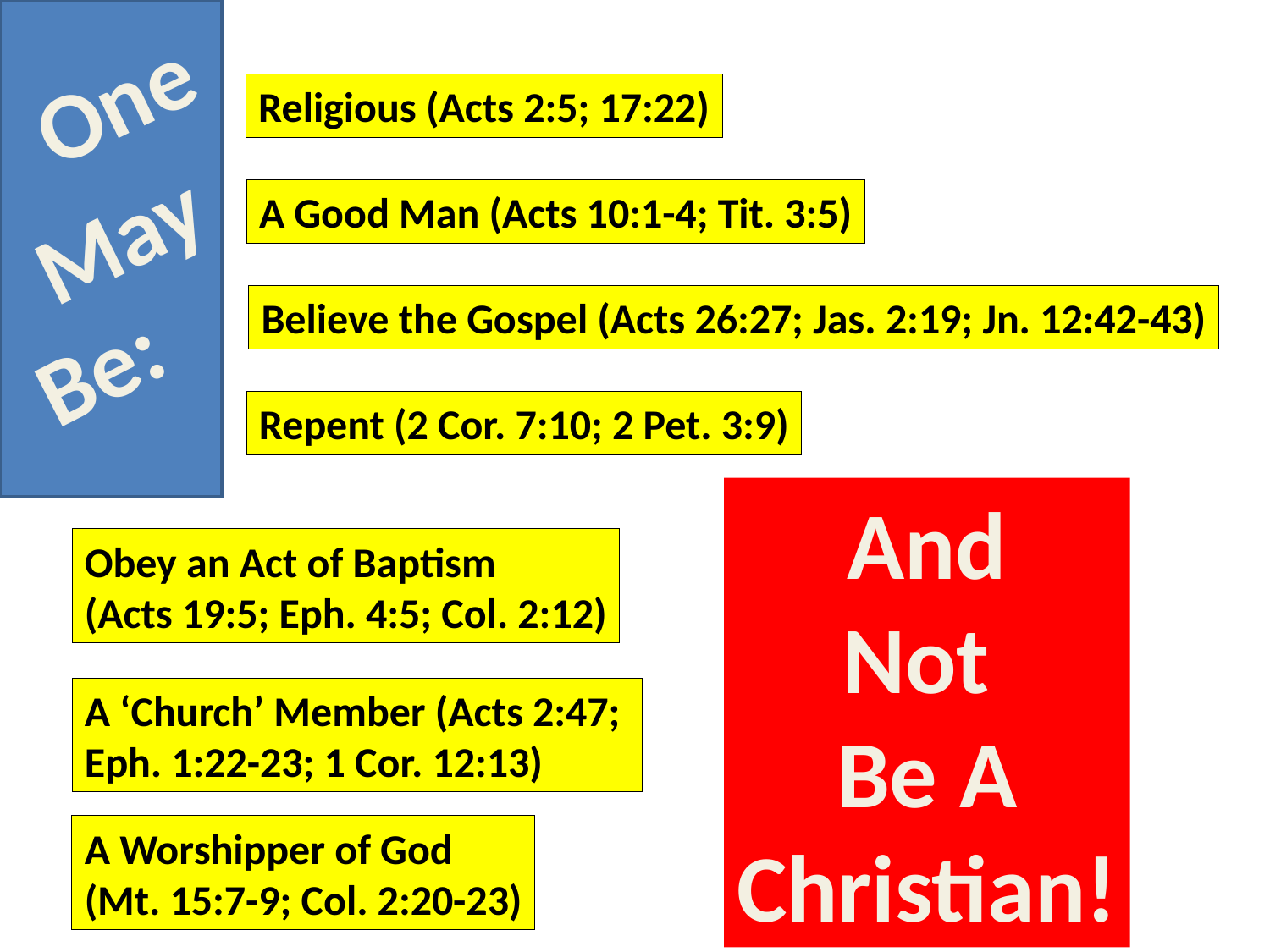

One
Religious (Acts 2:5; 17:22)
May
A Good Man (Acts 10:1-4; Tit. 3:5)
Believe the Gospel (Acts 26:27; Jas. 2:19; Jn. 12:42-43)
Be:
Repent (2 Cor. 7:10; 2 Pet. 3:9)
And
Not
Be A
Christian!
Obey an Act of Baptism
(Acts 19:5; Eph. 4:5; Col. 2:12)
A ‘Church’ Member (Acts 2:47;
Eph. 1:22-23; 1 Cor. 12:13)
A Worshipper of God
(Mt. 15:7-9; Col. 2:20-23)